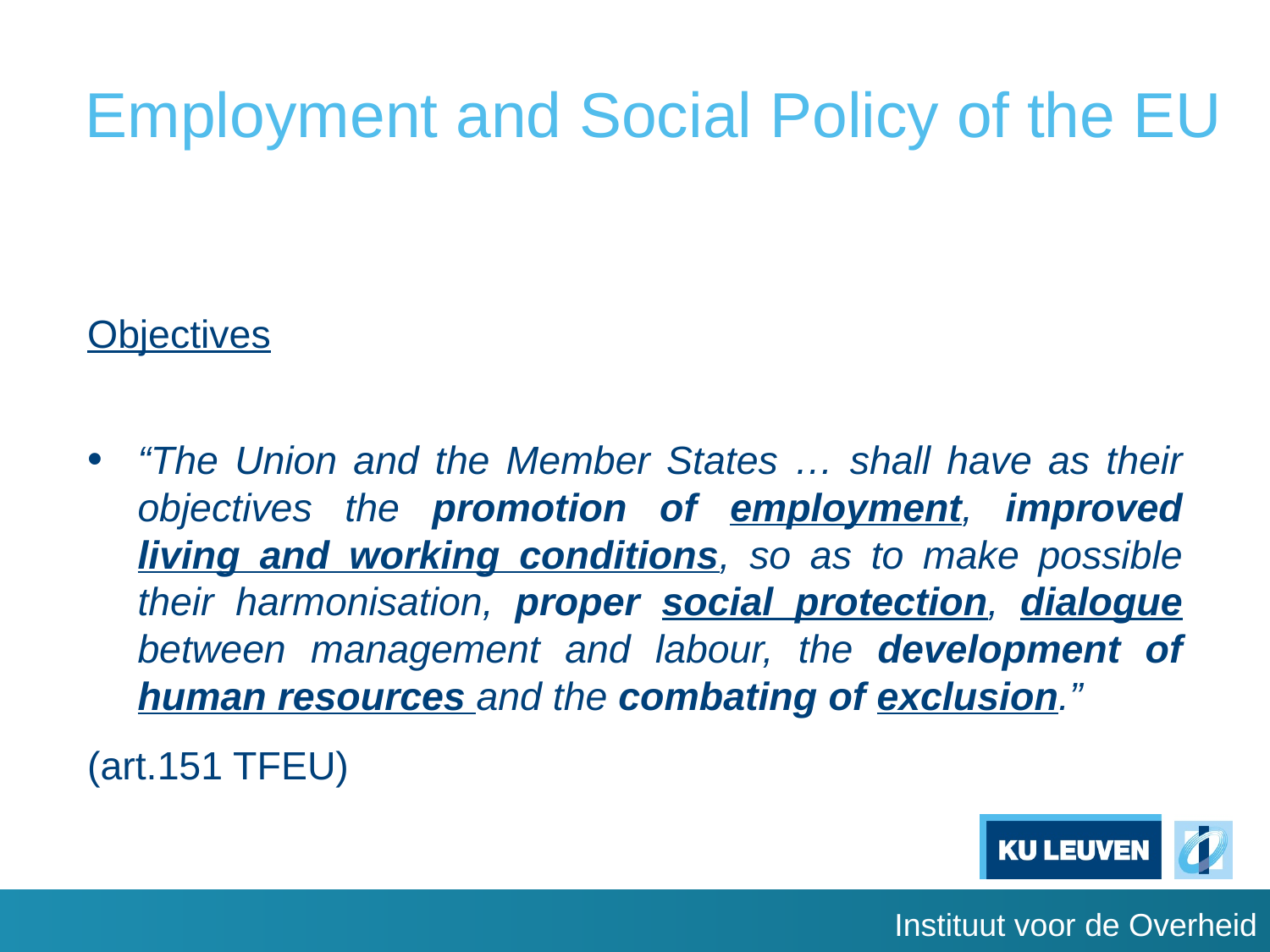

# Employment and Social Policy of the EU
Objectives

“The Union and the Member States … shall have as their objectives the promotion of employment, improved living and working conditions, so as to make possible their harmonisation, proper social protection, dialogue between management and labour, the development of human resources and the combating of exclusion.”
(art.151 TFEU)